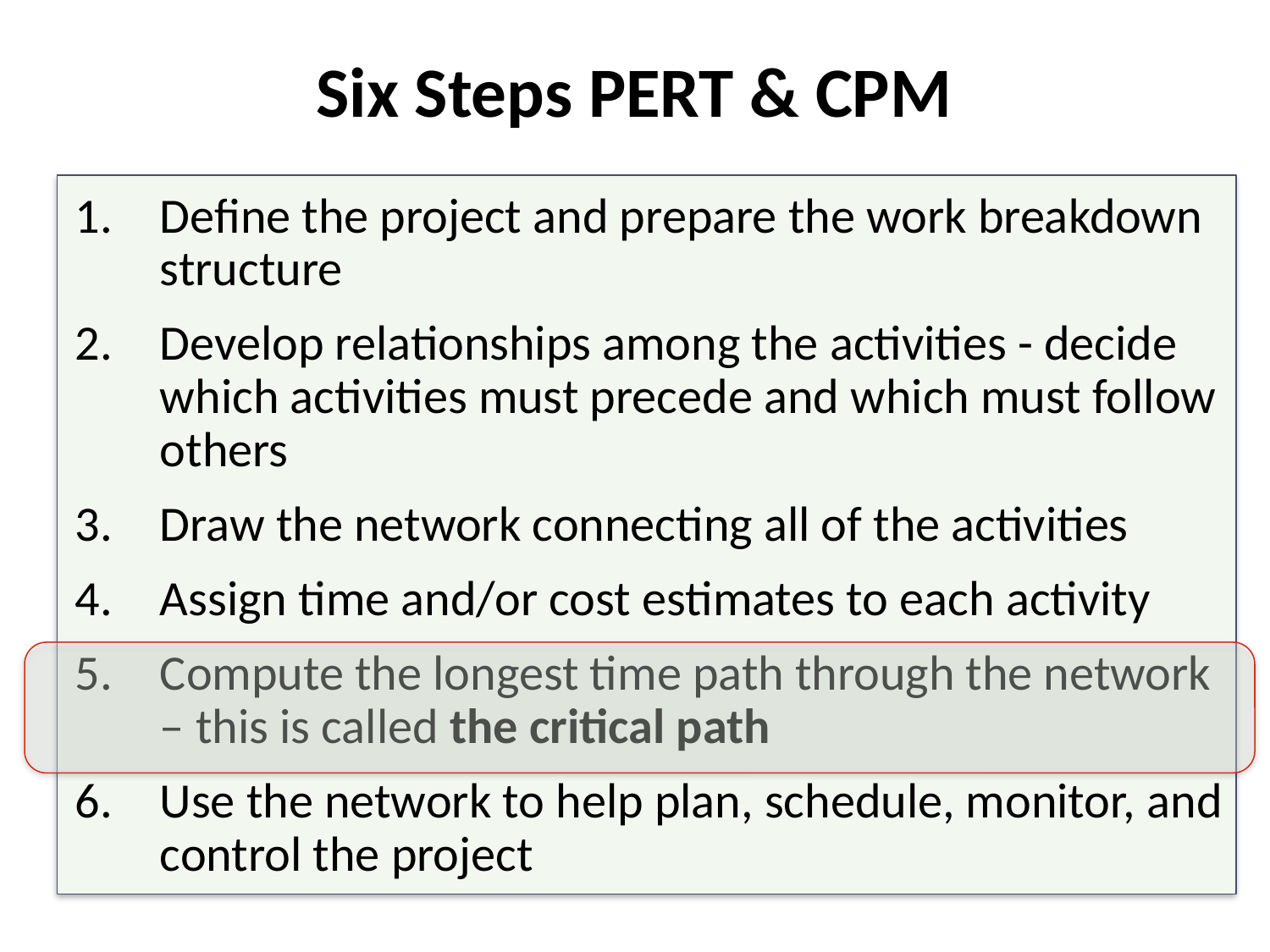

# Six Steps PERT & CPM

Define the project and prepare the work breakdown structure
Develop relationships among the activities - decide which activities must precede and which must follow others
Draw the network connecting all of the activities
Assign time and/or cost estimates to each activity
Compute the longest time path through the network – this is called the critical path
Use the network to help plan, schedule, monitor, and control the project